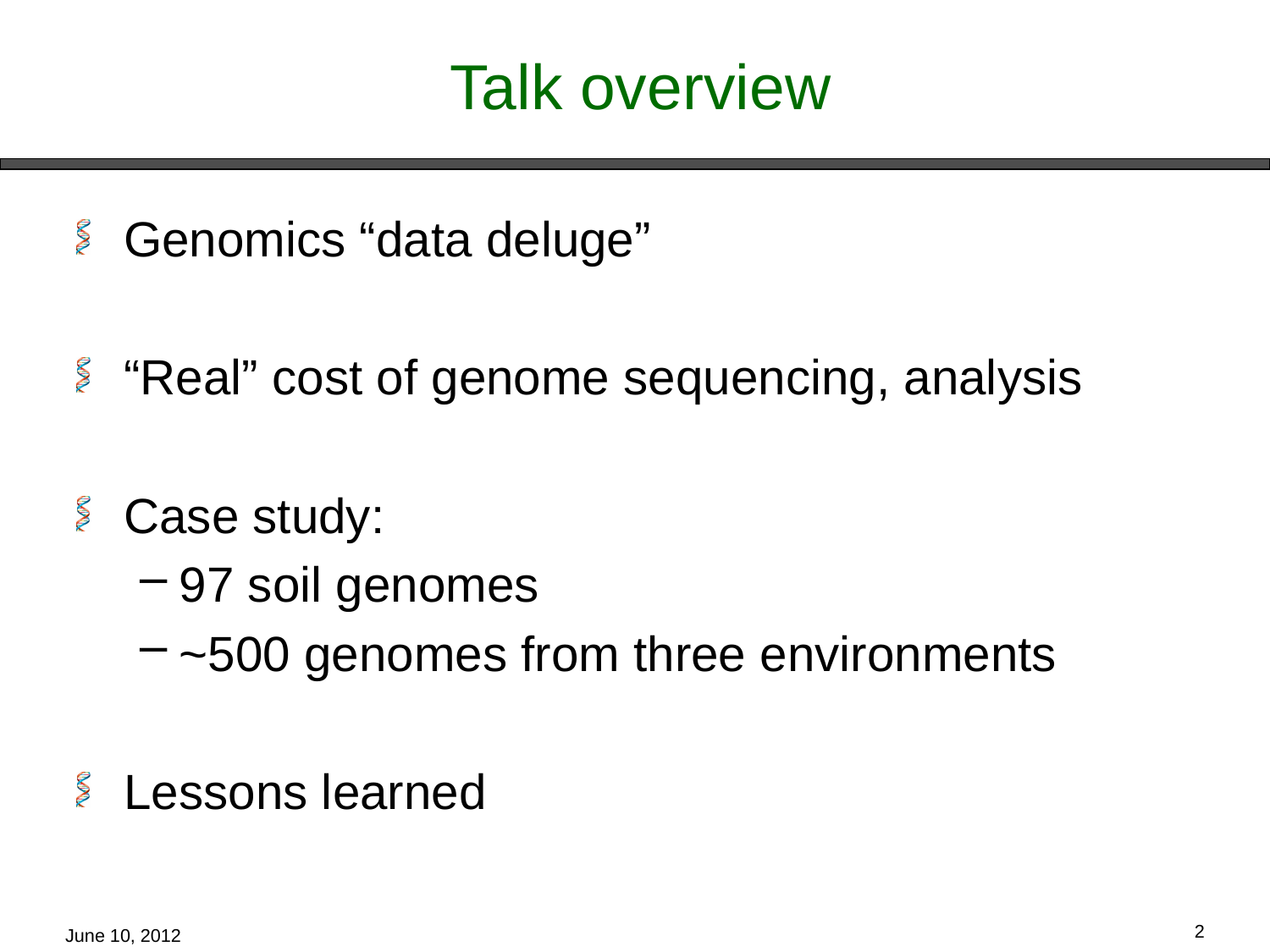

# Talk overview
Genomics “data deluge”

“Real” cost of genome sequencing, analysis

Case study:
97 soil genomes
~500 genomes from three environments

Lessons learned